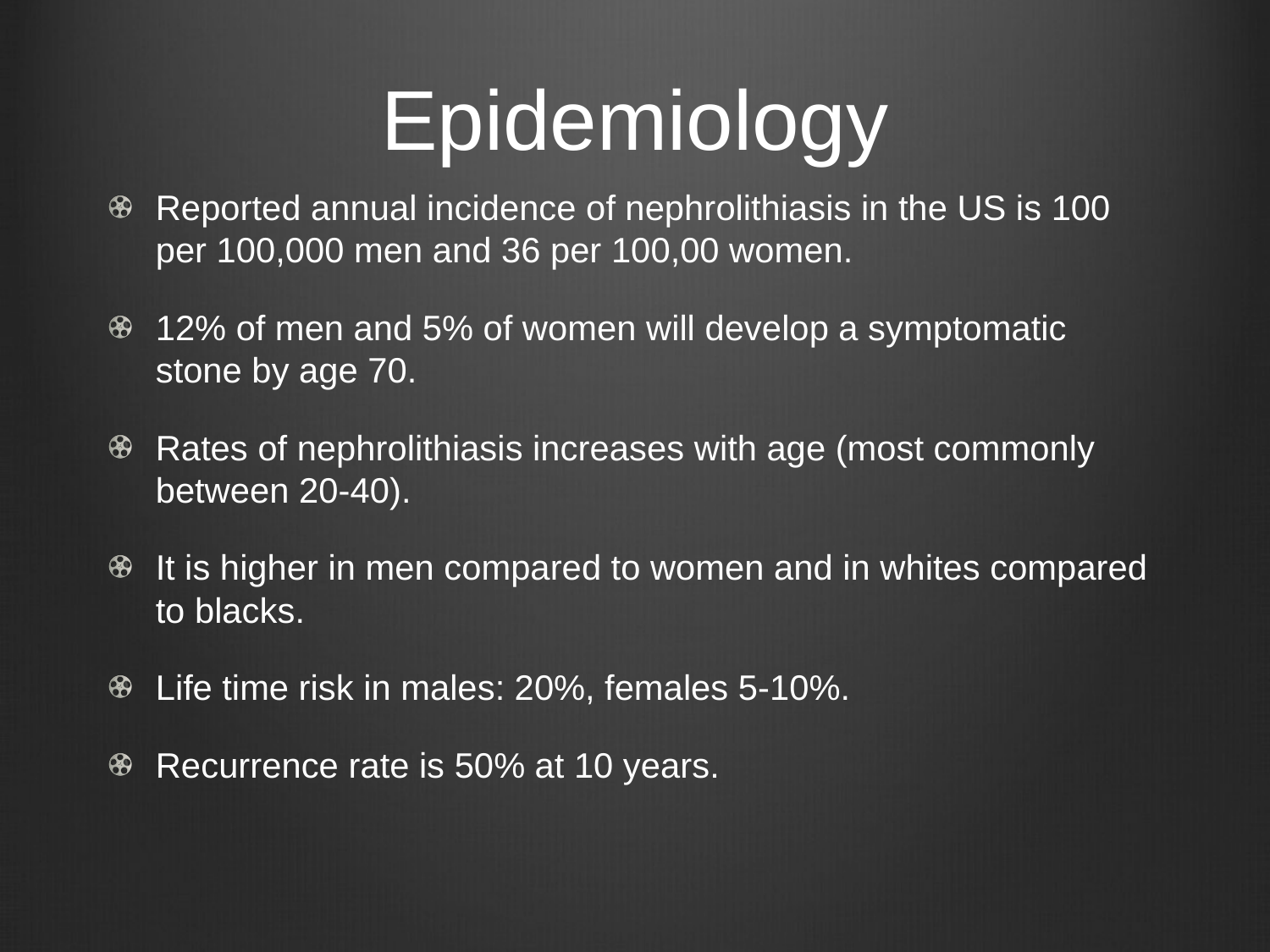

# Epidemiology
Reported annual incidence of nephrolithiasis in the US is 100 per 100,000 men and 36 per 100,00 women.
12% of men and 5% of women will develop a symptomatic stone by age 70.
Rates of nephrolithiasis increases with age (most commonly between 20-40).
It is higher in men compared to women and in whites compared to blacks.
Life time risk in males: 20%, females 5-10%.
Recurrence rate is 50% at 10 years.